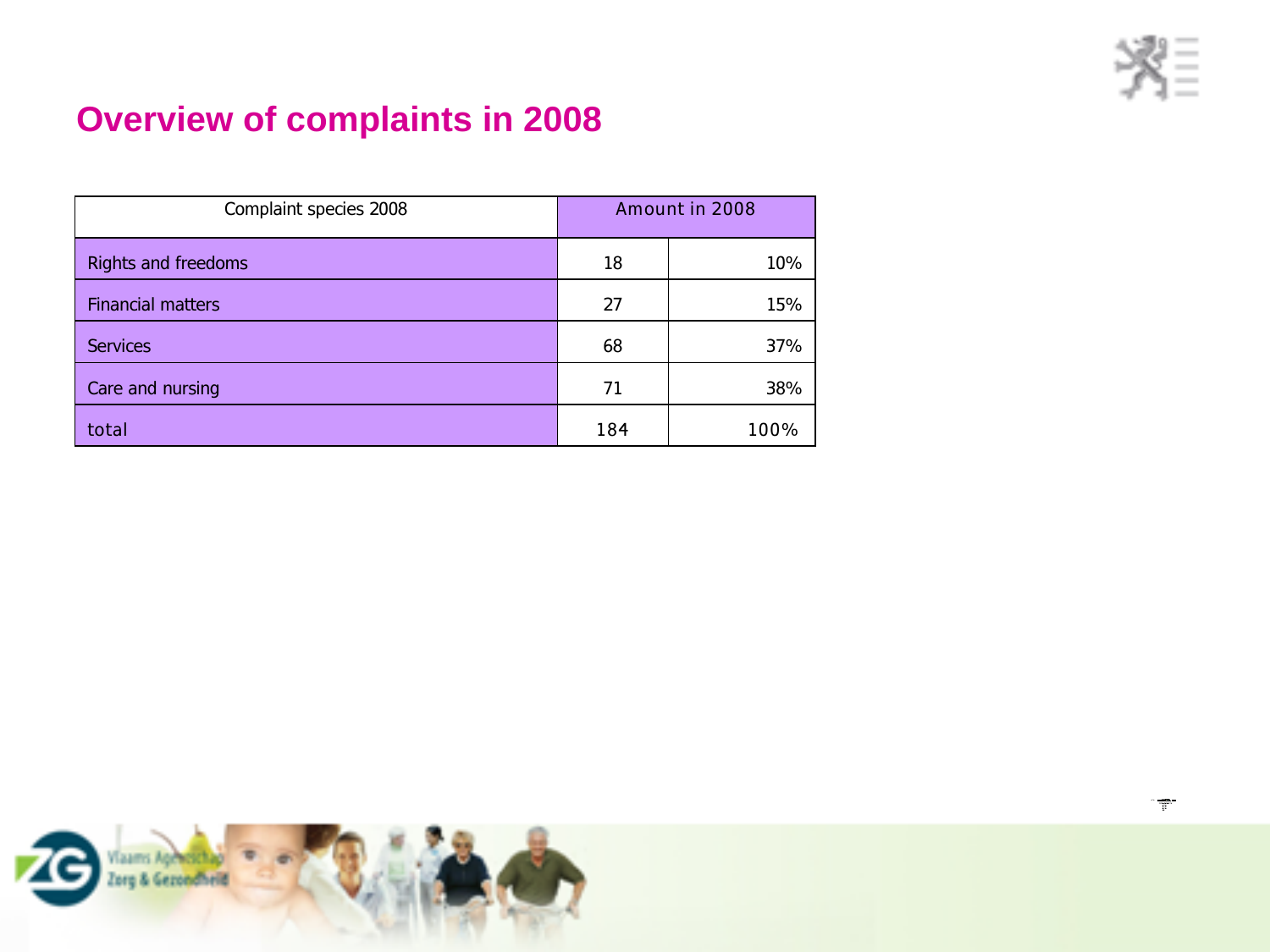

# Overview of complaints in 2008
| Complaint species 2008 | Amount in 2008 |  |
| --- | --- | --- |
| Rights and freedoms | 18 | 10% |
| Financial matters | 27 | 15% |
| Services | 68 | 37% |
| Care and nursing | 71 | 38% |
| total | 184 | 100% |

### Chart

| Category | Rights and freedoms | Financial matters | Services | Care and nursing |
|---|---|---|---|---|
| 2008 | 18.0 | 27.0 | 68.0 | 71.0 |